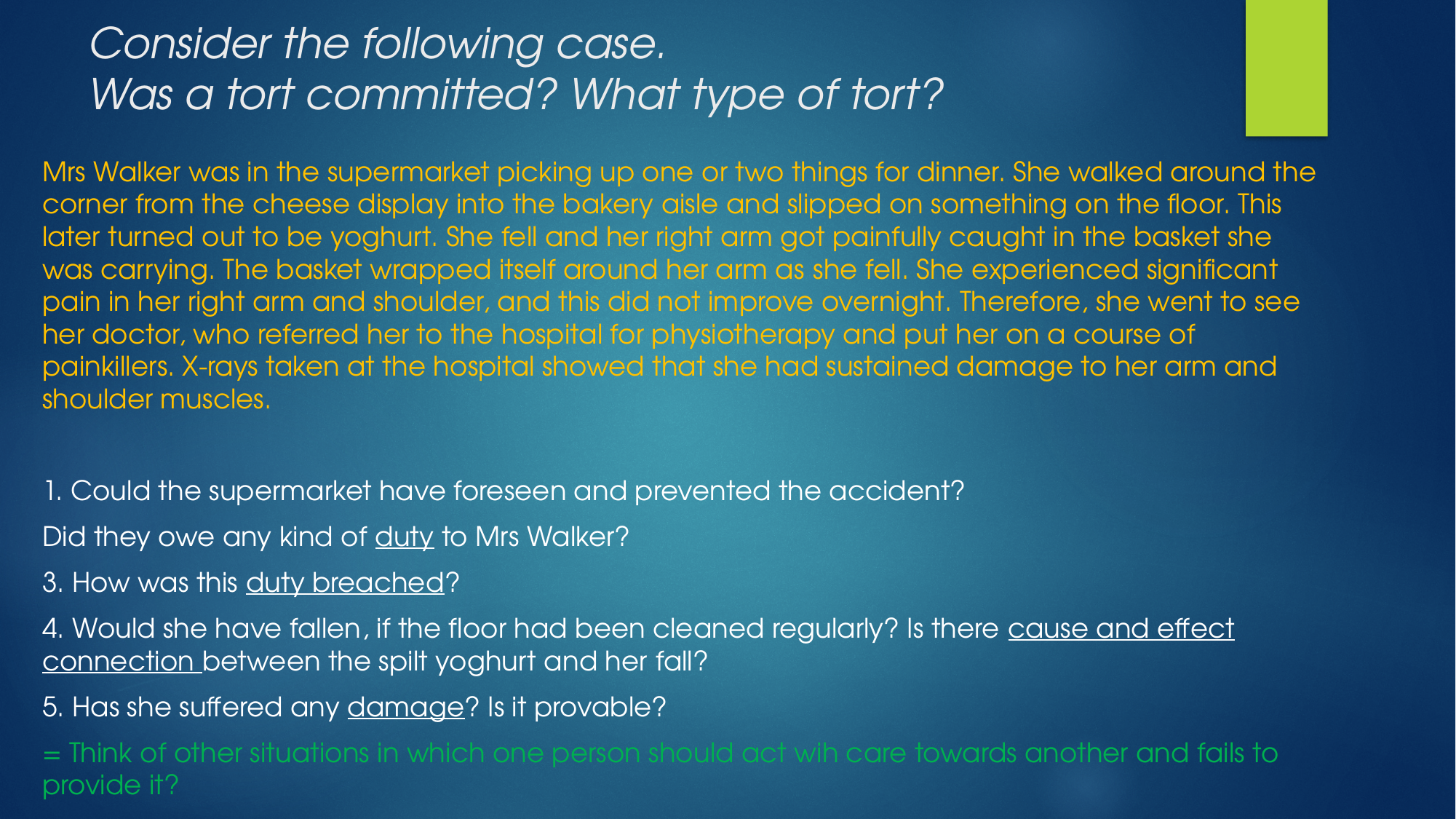

# Consider the following case. Was a tort committed? What type of tort?
Mrs Walker was in the supermarket picking up one or two things for dinner. She walked around the corner from the cheese display into the bakery aisle and slipped on something on the floor. This later turned out to be yoghurt. She fell and her right arm got painfully caught in the basket she was carrying. The basket wrapped itself around her arm as she fell. She experienced significant pain in her right arm and shoulder, and this did not improve overnight. Therefore, she went to see her doctor, who referred her to the hospital for physiotherapy and put her on a course of painkillers. X-rays taken at the hospital showed that she had sustained damage to her arm and shoulder muscles.

1. Could the supermarket have foreseen and prevented the accident?
Did they owe any kind of duty to Mrs Walker?
3. How was this duty breached?
4. Would she have fallen, if the floor had been cleaned regularly? Is there cause and effect connection between the spilt yoghurt and her fall?
5. Has she suffered any damage? Is it provable?
= Think of other situations in which one person should act wih care towards another and fails to provide it?